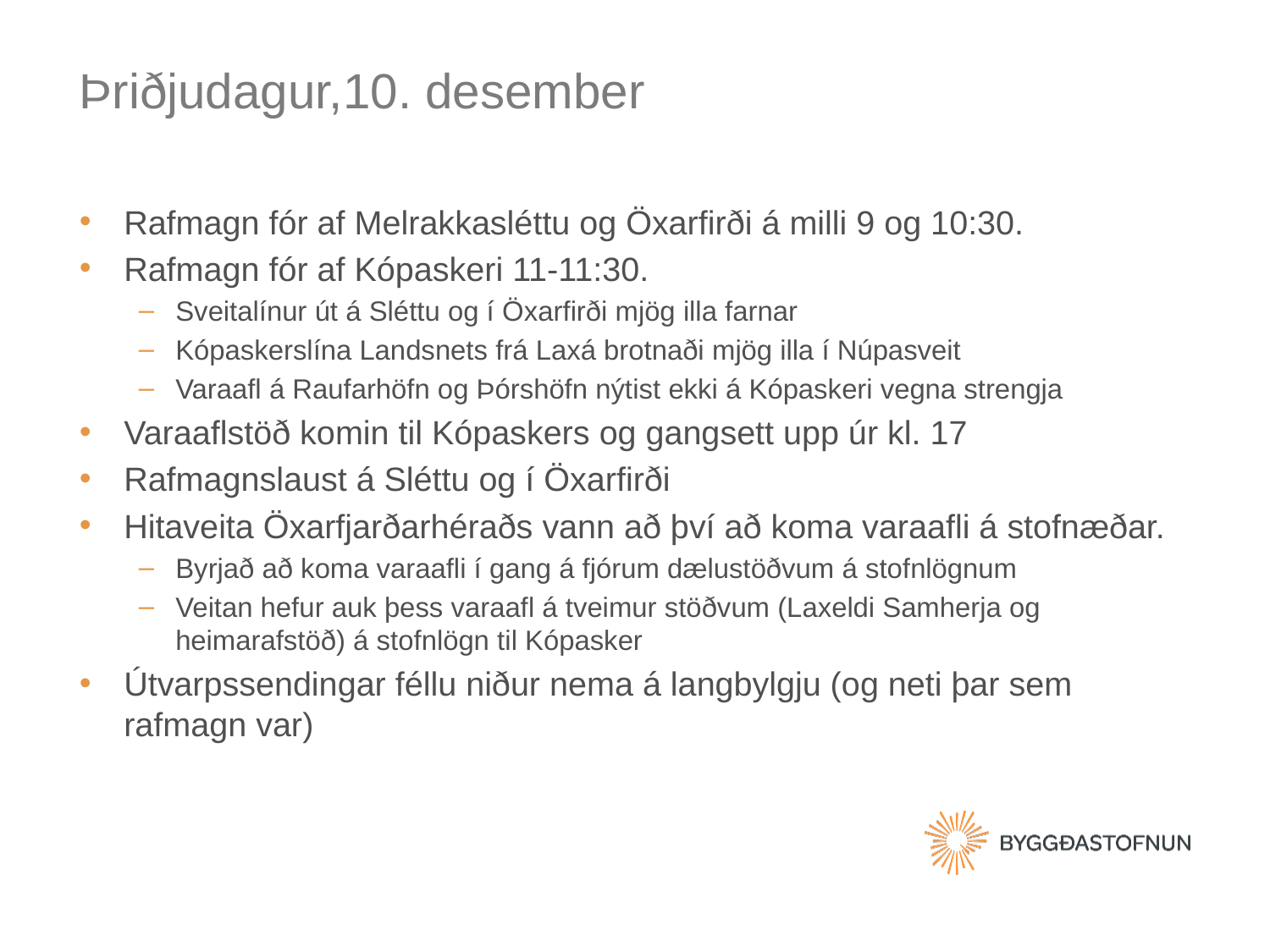

# Þriðjudagur,10. desember
Rafmagn fór af Melrakkasléttu og Öxarfirði á milli 9 og 10:30.
Rafmagn fór af Kópaskeri 11-11:30.
Sveitalínur út á Sléttu og í Öxarfirði mjög illa farnar
Kópaskerslína Landsnets frá Laxá brotnaði mjög illa í Núpasveit
Varaafl á Raufarhöfn og Þórshöfn nýtist ekki á Kópaskeri vegna strengja
Varaaflstöð komin til Kópaskers og gangsett upp úr kl. 17
Rafmagnslaust á Sléttu og í Öxarfirði
Hitaveita Öxarfjarðarhéraðs vann að því að koma varaafli á stofnæðar.
Byrjað að koma varaafli í gang á fjórum dælustöðvum á stofnlögnum
Veitan hefur auk þess varaafl á tveimur stöðvum (Laxeldi Samherja og heimarafstöð) á stofnlögn til Kópasker
Útvarpssendingar féllu niður nema á langbylgju (og neti þar sem rafmagn var)